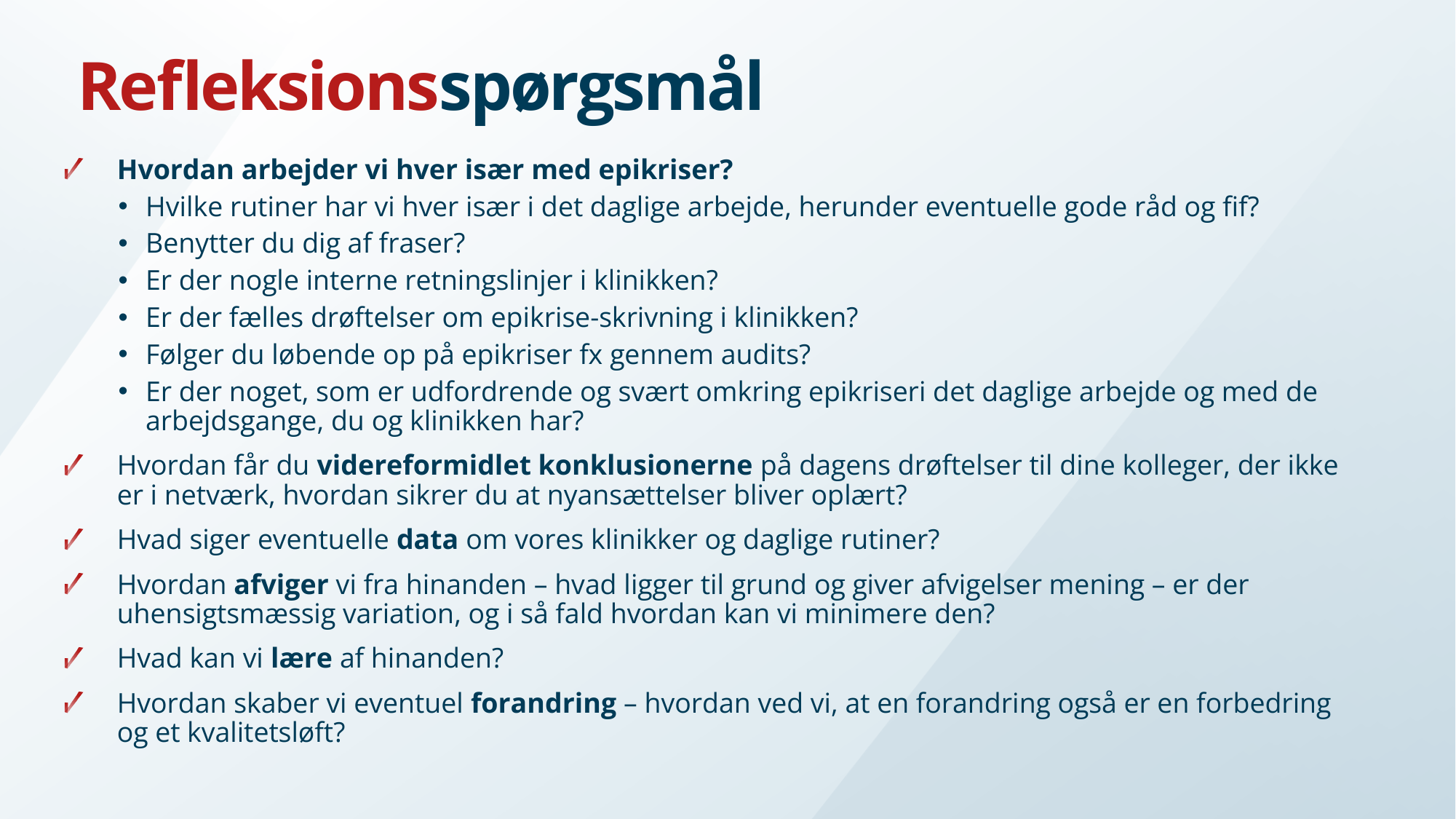

# Refleksionsspørgsmål
Hvordan arbejder vi hver især med epikriser?
Hvilke rutiner har vi hver især i det daglige arbejde, herunder eventuelle gode råd og fif?
Benytter du dig af fraser?
Er der nogle interne retningslinjer i klinikken?
Er der fælles drøftelser om epikrise-skrivning i klinikken?
Følger du løbende op på epikriser fx gennem audits?
Er der noget, som er udfordrende og svært omkring epikriseri det daglige arbejde og med de arbejdsgange, du og klinikken har?
Hvordan får du videreformidlet konklusionerne på dagens drøftelser til dine kolleger, der ikke er i netværk, hvordan sikrer du at nyansættelser bliver oplært?
Hvad siger eventuelle data om vores klinikker og daglige rutiner?
Hvordan afviger vi fra hinanden – hvad ligger til grund og giver afvigelser mening – er der uhensigtsmæssig variation, og i så fald hvordan kan vi minimere den?
Hvad kan vi lære af hinanden?
Hvordan skaber vi eventuel forandring – hvordan ved vi, at en forandring også er en forbedring og et kvalitetsløft?